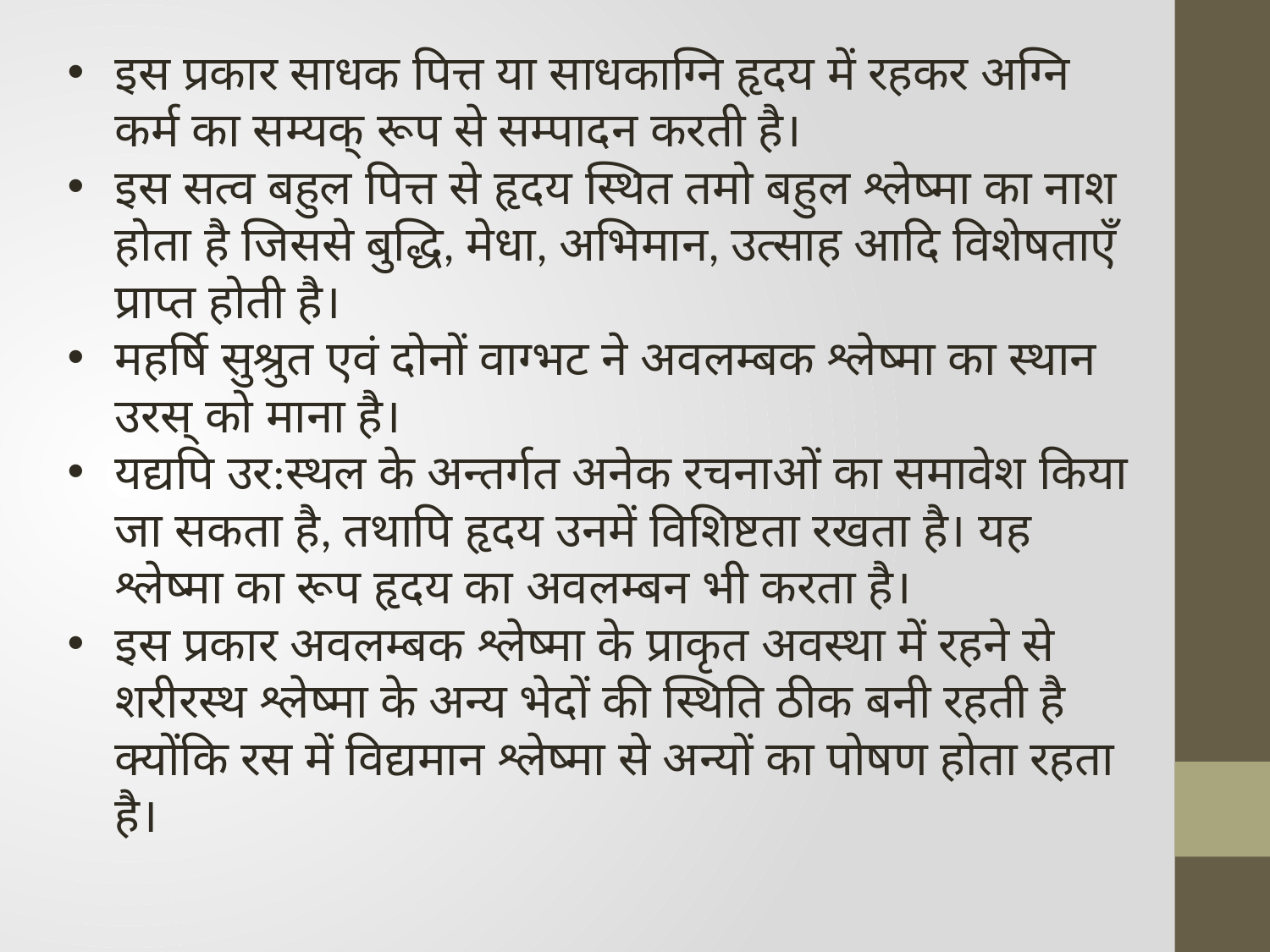

इस प्रकार साधक पित्त या साधकाग्नि हृदय में रहकर अग्नि कर्म का सम्यक् रूप से सम्पादन करती है।
इस सत्व बहुल पित्त से हृदय स्थित तमो बहुल श्लेष्मा का नाश होता है जिससे बुद्धि, मेधा, अभिमान, उत्साह आदि विशेषताएँ प्राप्त होती है।
महर्षि सुश्रुत एवं दोनों वाग्भट ने अवलम्बक श्लेष्मा का स्थान उरस् को माना है।
यद्यपि उर:स्थल के अन्तर्गत अनेक रचनाओं का समावेश किया जा सकता है, तथापि हृदय उनमें विशिष्टता रखता है। यह श्लेष्मा का रूप हृदय का अवलम्बन भी करता है।
इस प्रकार अवलम्बक श्लेष्मा के प्राकृत अवस्था में रहने से शरीरस्थ श्लेष्मा के अन्य भेदों की स्थिति ठीक बनी रहती है क्योंकि रस में विद्यमान श्लेष्मा से अन्यों का पोषण होता रहता है।